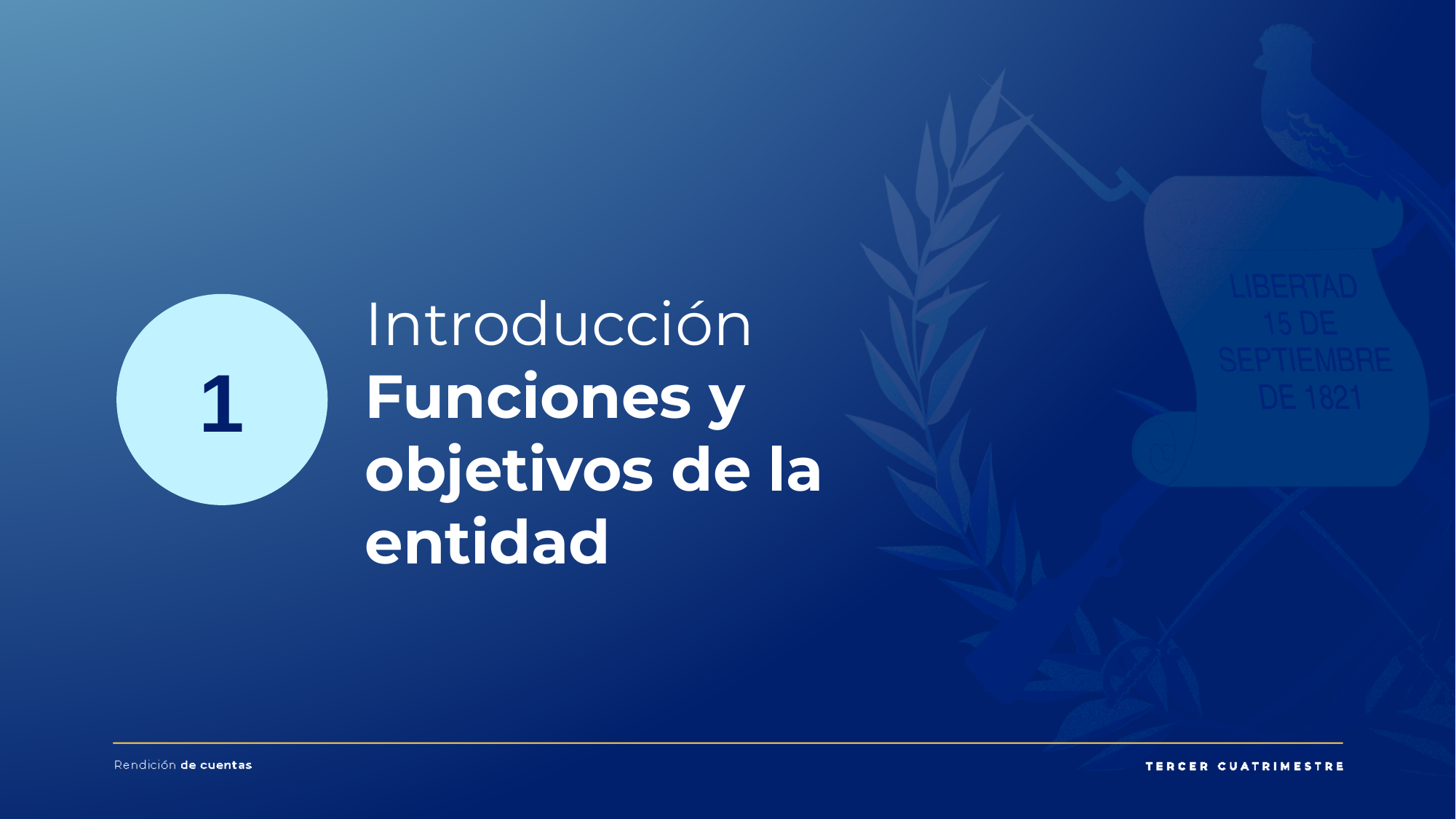

Introducción
Funciones y objetivos de la entidad
1